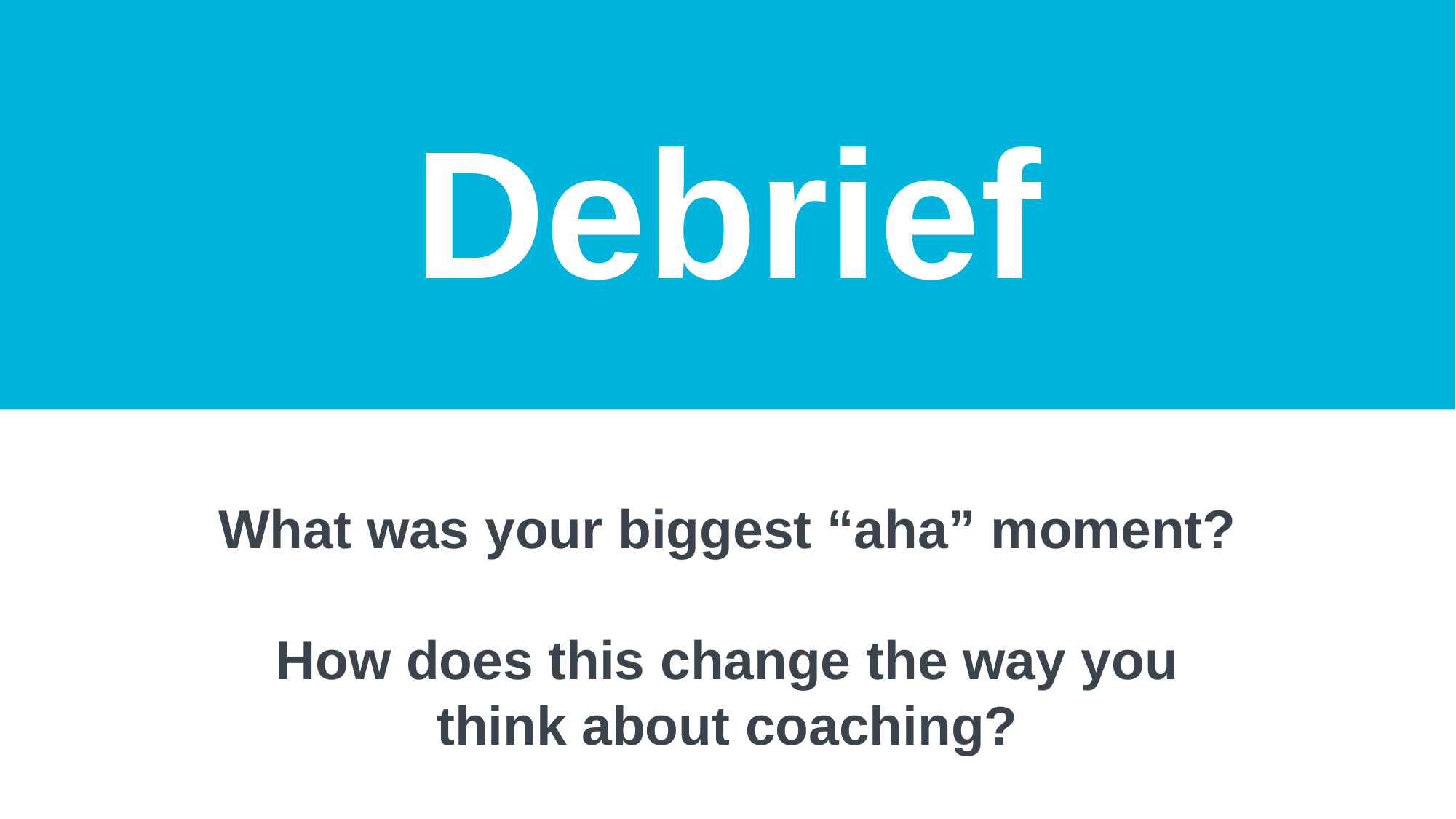

Debrief
What was your biggest “aha” moment?

How does this change the way you think about coaching?